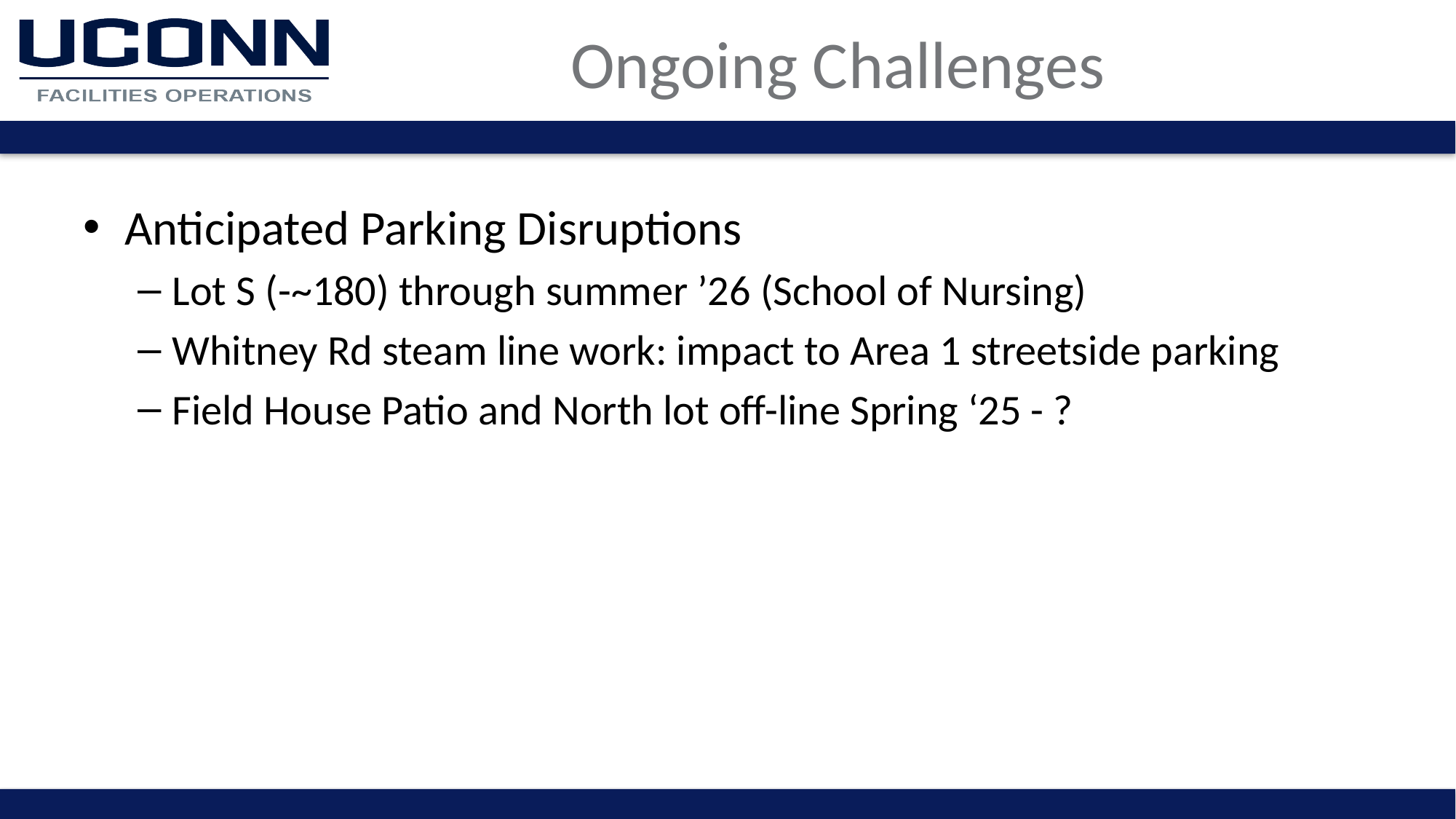

# Ongoing Challenges
Anticipated Parking Disruptions
Lot S (-~180) through summer ’26 (School of Nursing)
Whitney Rd steam line work: impact to Area 1 streetside parking
Field House Patio and North lot off-line Spring ‘25 - ?